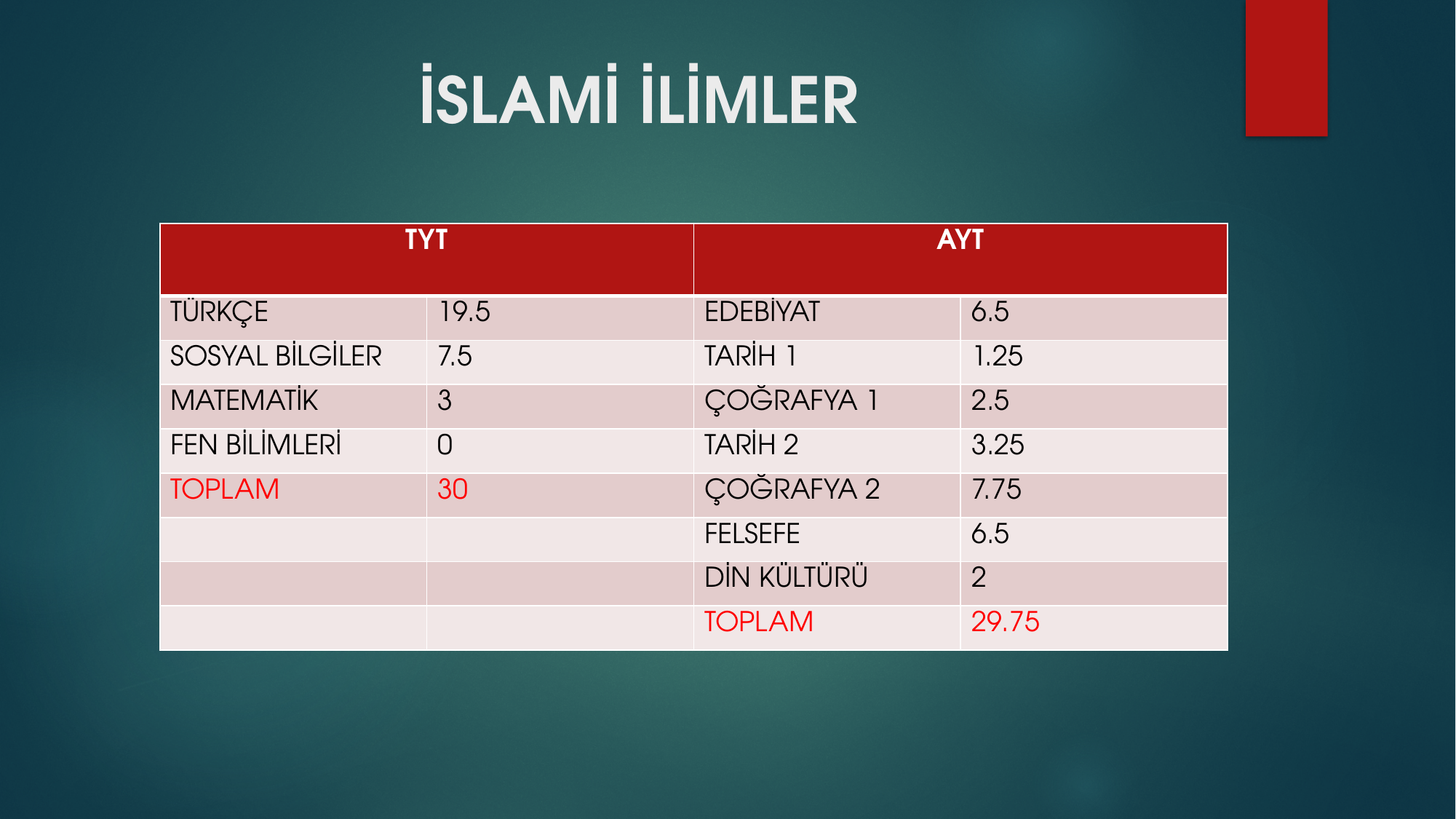

# İSLAMİ İLİMLER
| TYT |  | AYT |  |
| --- | --- | --- | --- |
| TÜRKÇE | 19.5 | EDEBİYAT | 6.5 |
| SOSYAL BİLGİLER | 7.5 | TARİH 1 | 1.25 |
| MATEMATİK | 3 | ÇOĞRAFYA 1 | 2.5 |
| FEN BİLİMLERİ | 0 | TARİH 2 | 3.25 |
| TOPLAM | 30 | ÇOĞRAFYA 2 | 7.75 |
|  |  | FELSEFE | 6.5 |
|  |  | DİN KÜLTÜRÜ | 2 |
|  |  | TOPLAM | 29.75 |